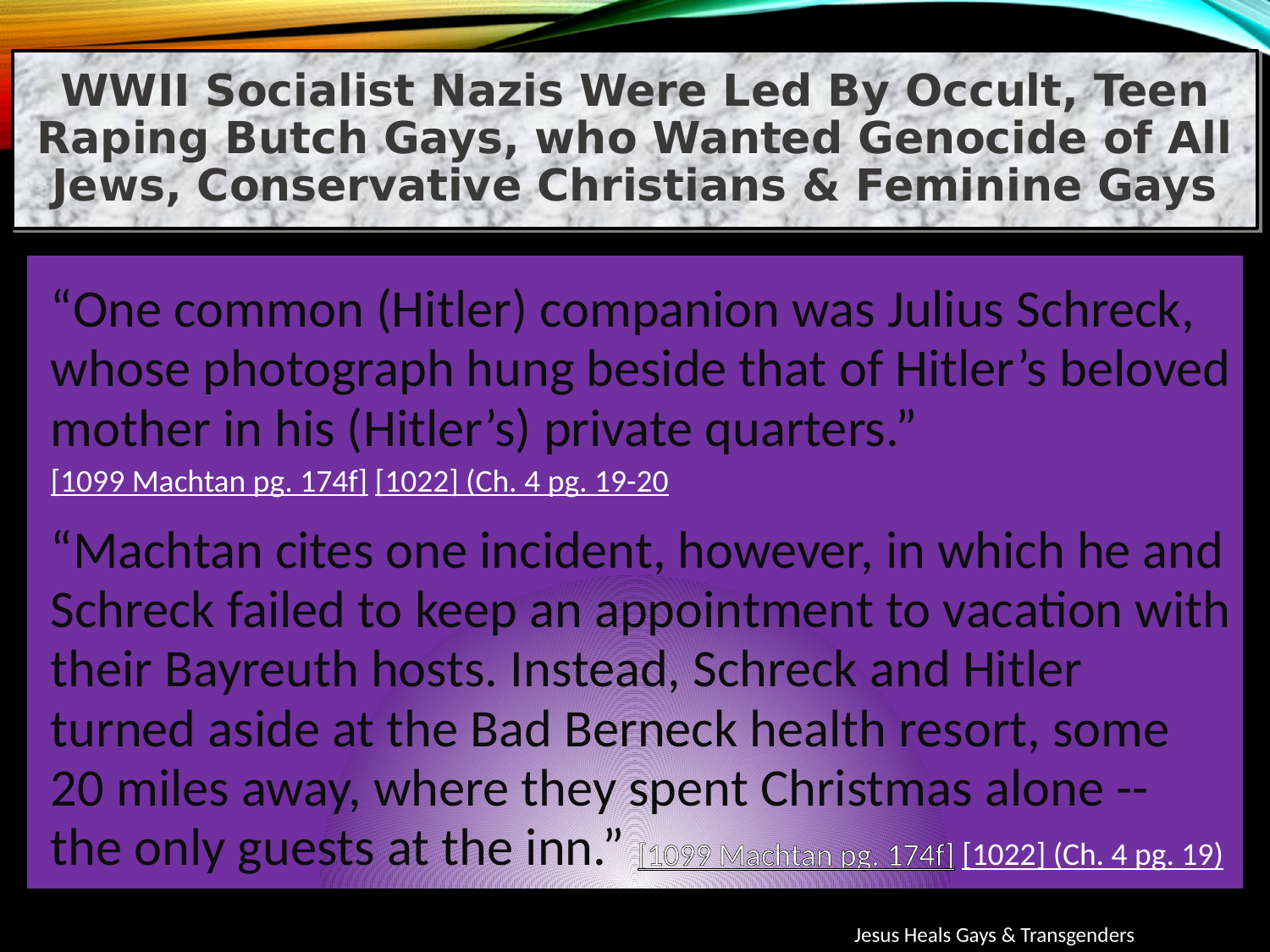

WWII Socialist Nazis Were Led By Occult, Teen Raping Butch Gays, who Wanted Genocide of All Jews, Conservative Christians & Feminine Gays
“One common (Hitler) companion was Julius Schreck, whose photograph hung beside that of Hitler’s beloved mother in his (Hitler’s) private quarters.”
[1099 Machtan pg. 174f] [1022] (Ch. 4 pg. 19-20
“Machtan cites one incident, however, in which he and Schreck failed to keep an appointment to vacation with their Bayreuth hosts. Instead, Schreck and Hitler turned aside at the Bad Berneck health resort, some 20 miles away, where they spent Christmas alone -- the only guests at the inn.” [1099 Machtan pg. 174f] [1022] (Ch. 4 pg. 19)
Jesus Heals Gays & Transgenders